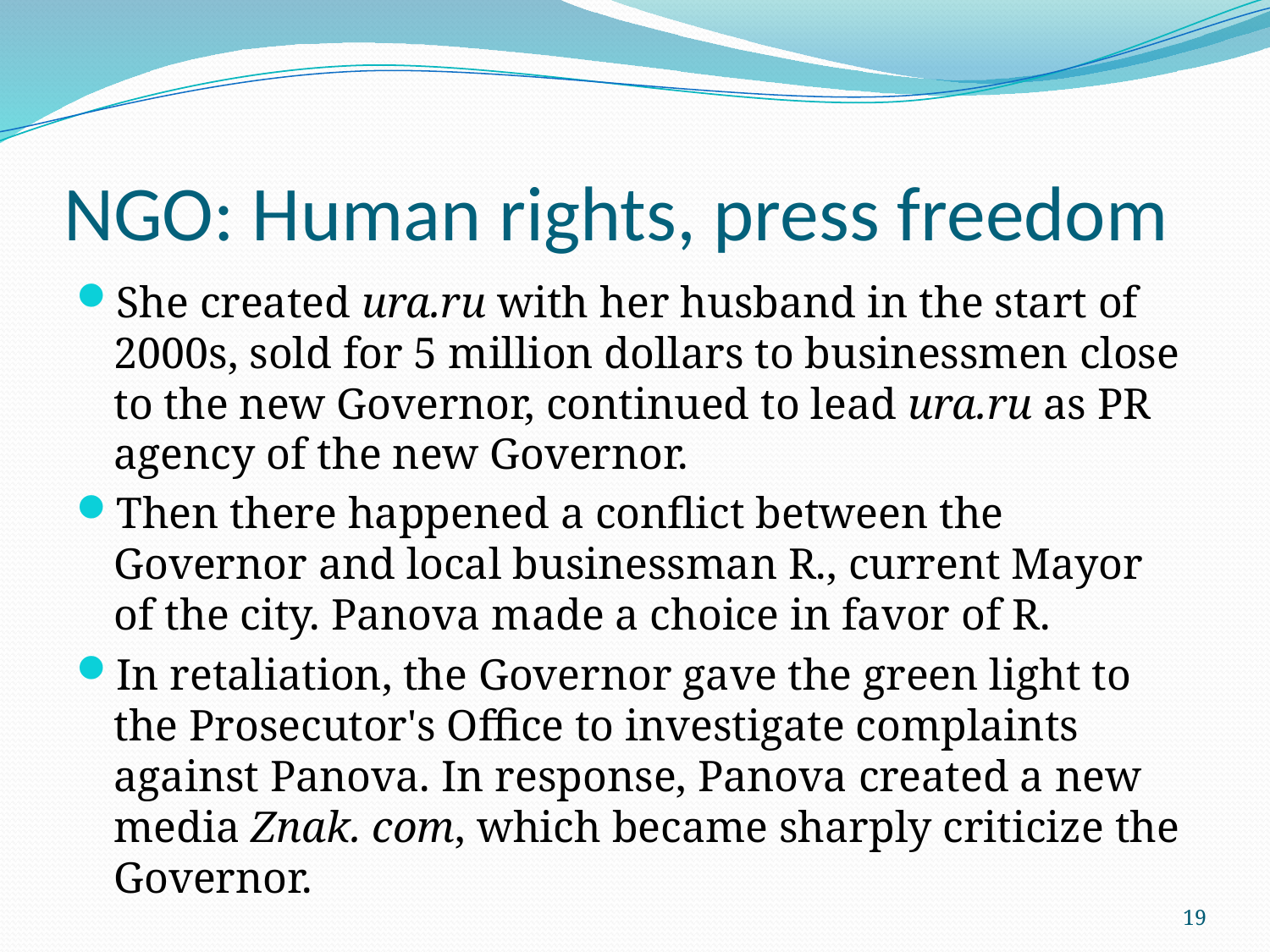

# NGO: Human rights, press freedom
She created ura.ru with her husband in the start of 2000s, sold for 5 million dollars to businessmen close to the new Governor, continued to lead ura.ru as PR agency of the new Governor.
Then there happened a conflict between the Governor and local businessman R., current Mayor of the city. Panova made a choice in favor of R.
In retaliation, the Governor gave the green light to the Prosecutor's Office to investigate complaints against Panova. In response, Panova created a new media Znak. com, which became sharply criticize the Governor.

19